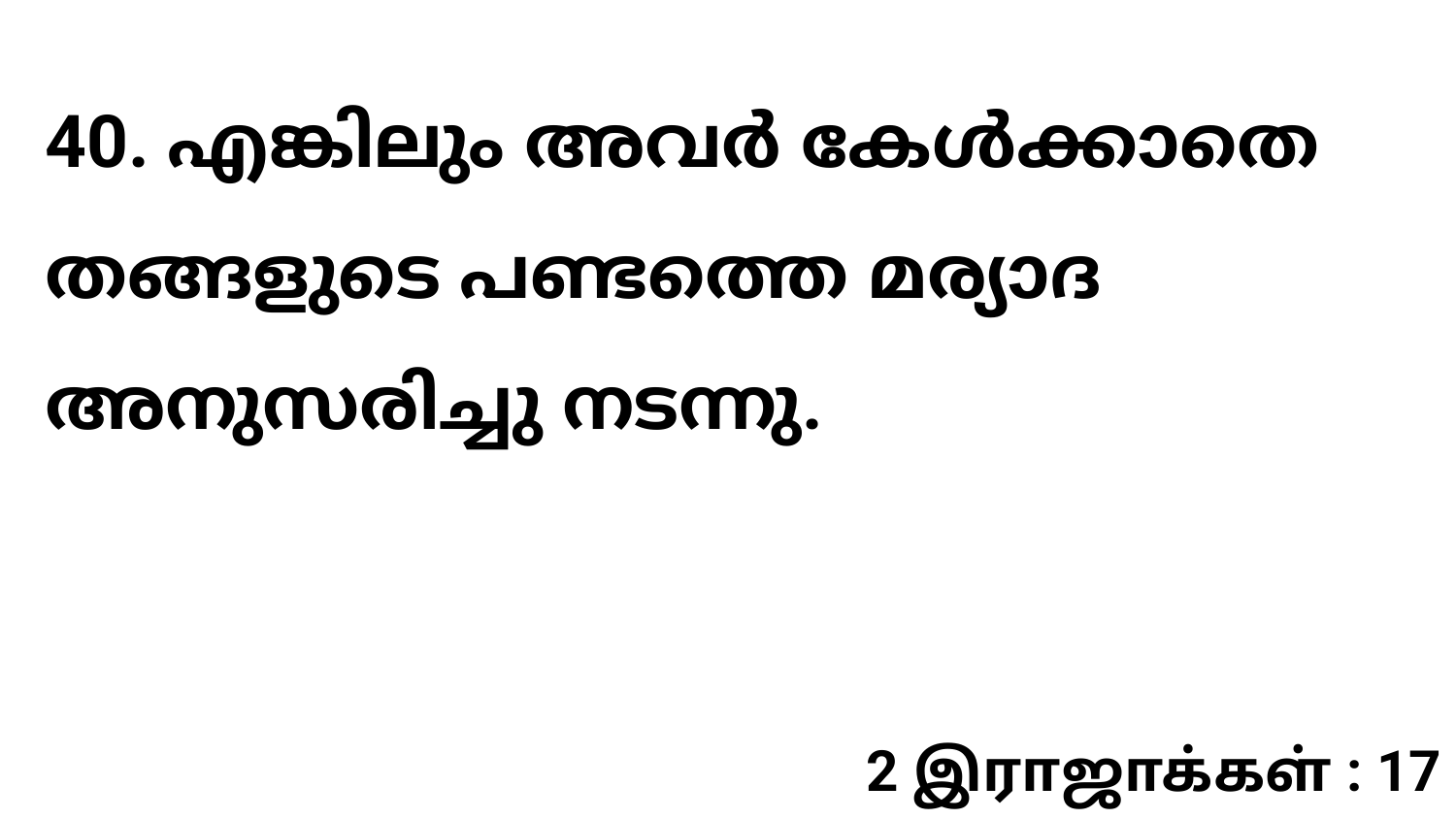

40. എങ്കിലും അവർ കേൾക്കാതെ തങ്ങളുടെ പണ്ടത്തെ മര്യാദ അനുസരിച്ചു നടന്നു.
2 இராஜாக்கள் : 17